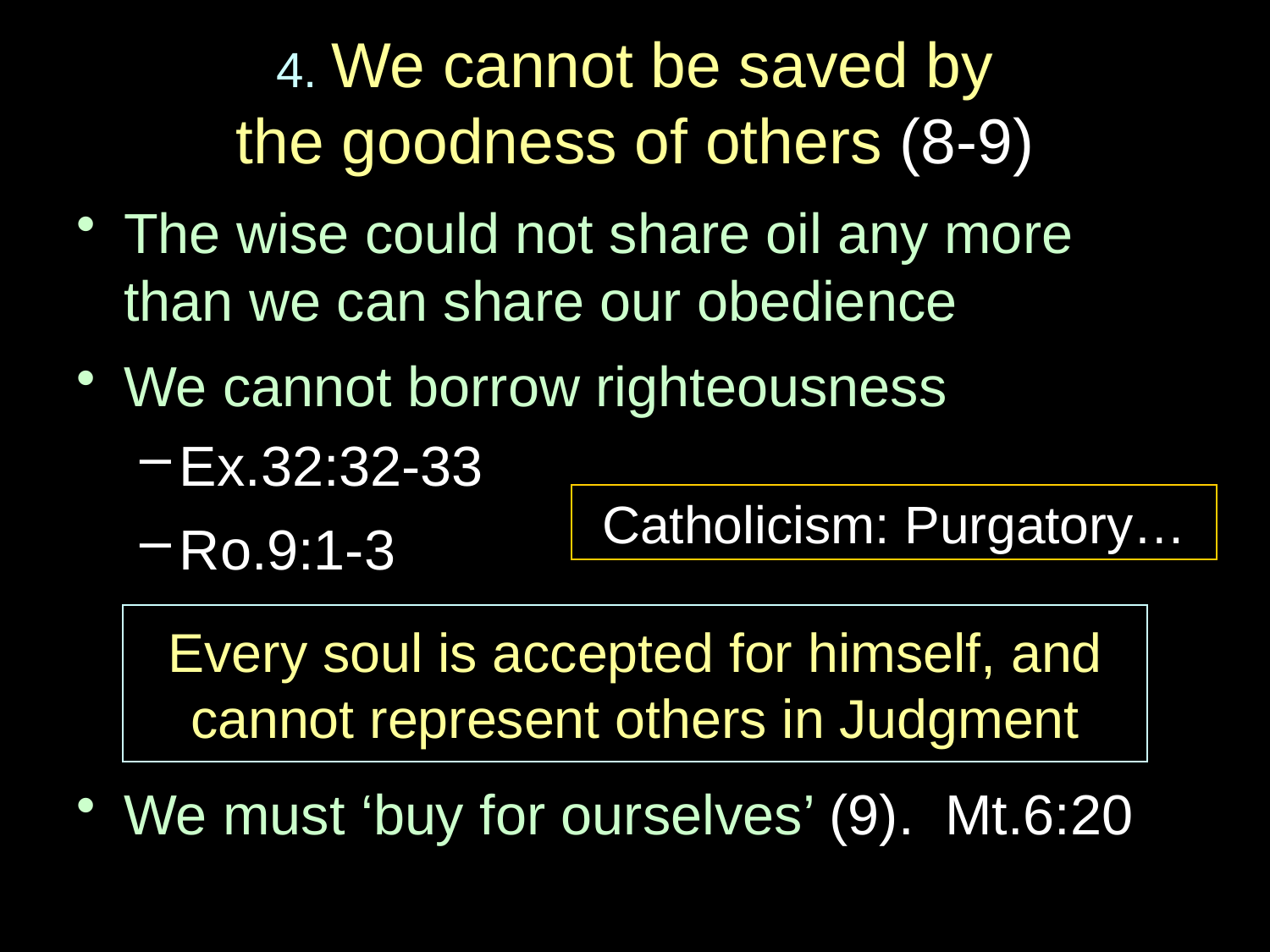

# 4. We cannot be saved by the goodness of others (8-9)
The wise could not share oil any more than we can share our obedience
We cannot borrow righteousness
Ex.32:32-33
Ro.9:1-3

We must ‘buy for ourselves’ (9).  Mt.6:20

Catholicism: Purgatory…
Every soul is accepted for himself, and cannot represent others in Judgment